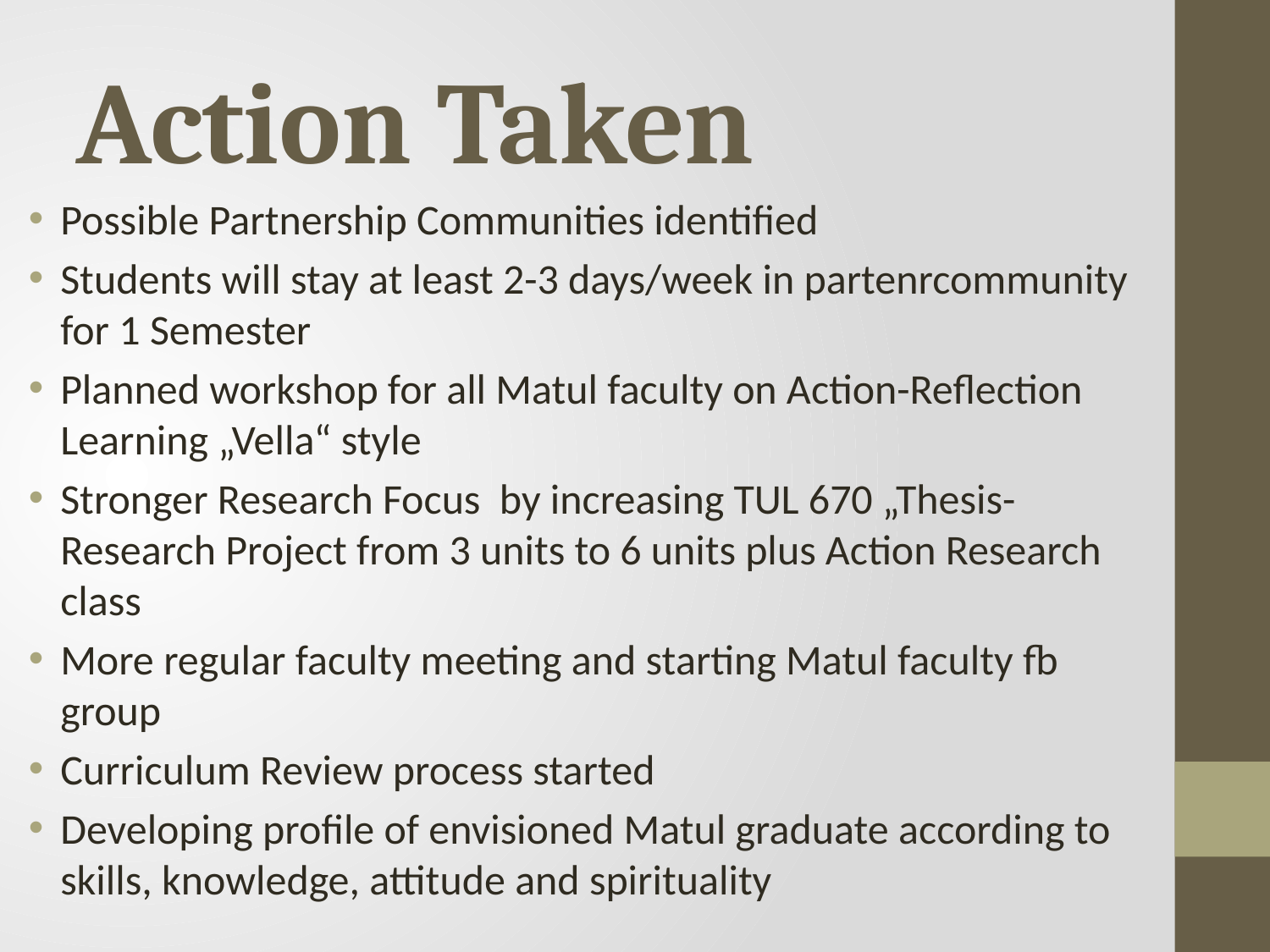

# Action Taken
Possible Partnership Communities identified
Students will stay at least 2-3 days/week in partenrcommunity for 1 Semester
Planned workshop for all Matul faculty on Action-Reflection Learning „Vella“ style
Stronger Research Focus  by increasing TUL 670 „Thesis- Research Project from 3 units to 6 units plus Action Research class
More regular faculty meeting and starting Matul faculty fb group
Curriculum Review process started
Developing profile of envisioned Matul graduate according to skills, knowledge, attitude and spirituality